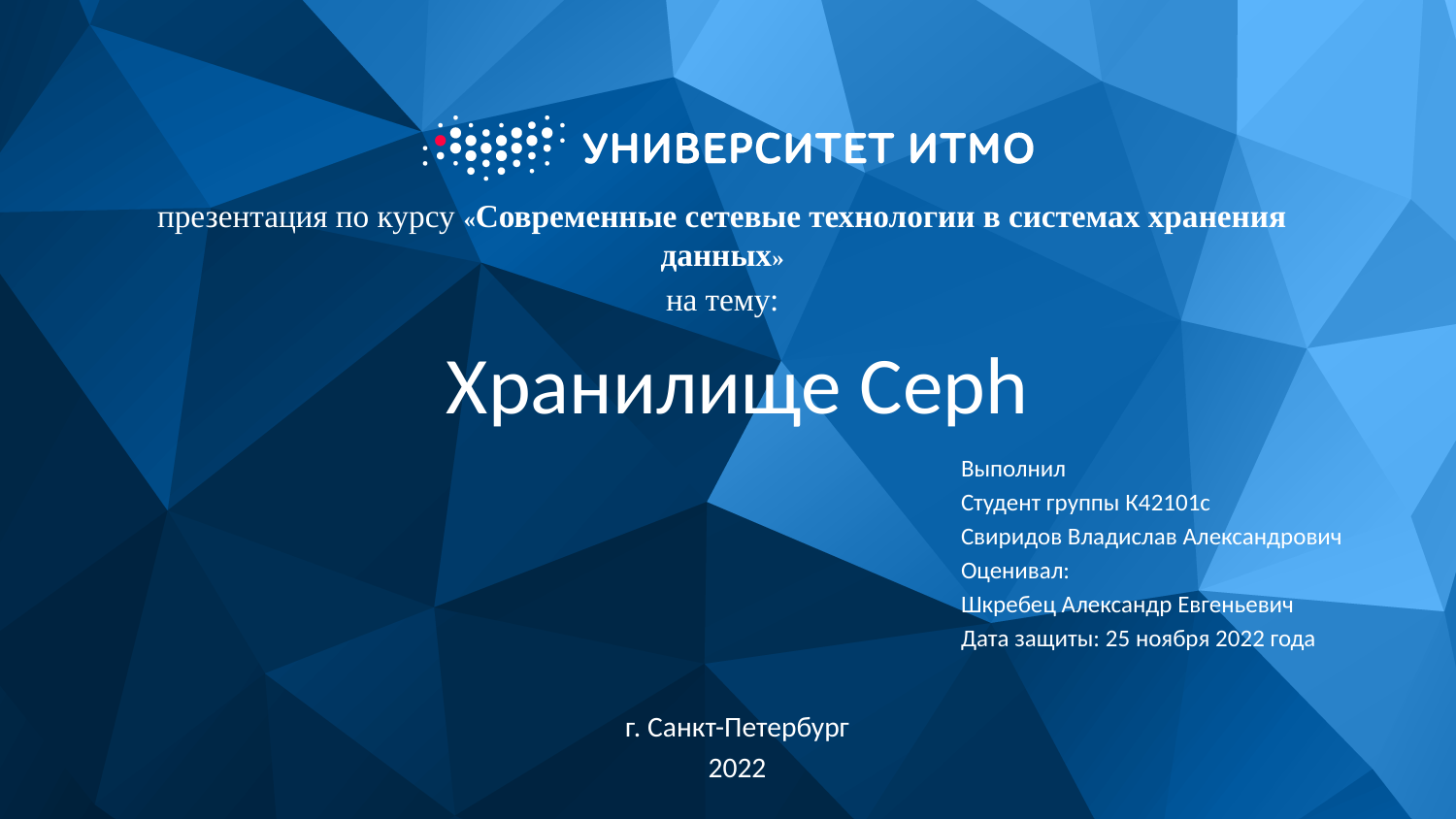

презентация по курсу «Современные сетевые технологии в системах хранения данных»
на тему:
# Хранилище Ceph
Выполнил
Студент группы К42101с
Свиридов Владислав Александрович
Оценивал:
Шкребец Александр Евгеньевич
Дата защиты: 25 ноября 2022 года

г. Санкт-Петербург
2022